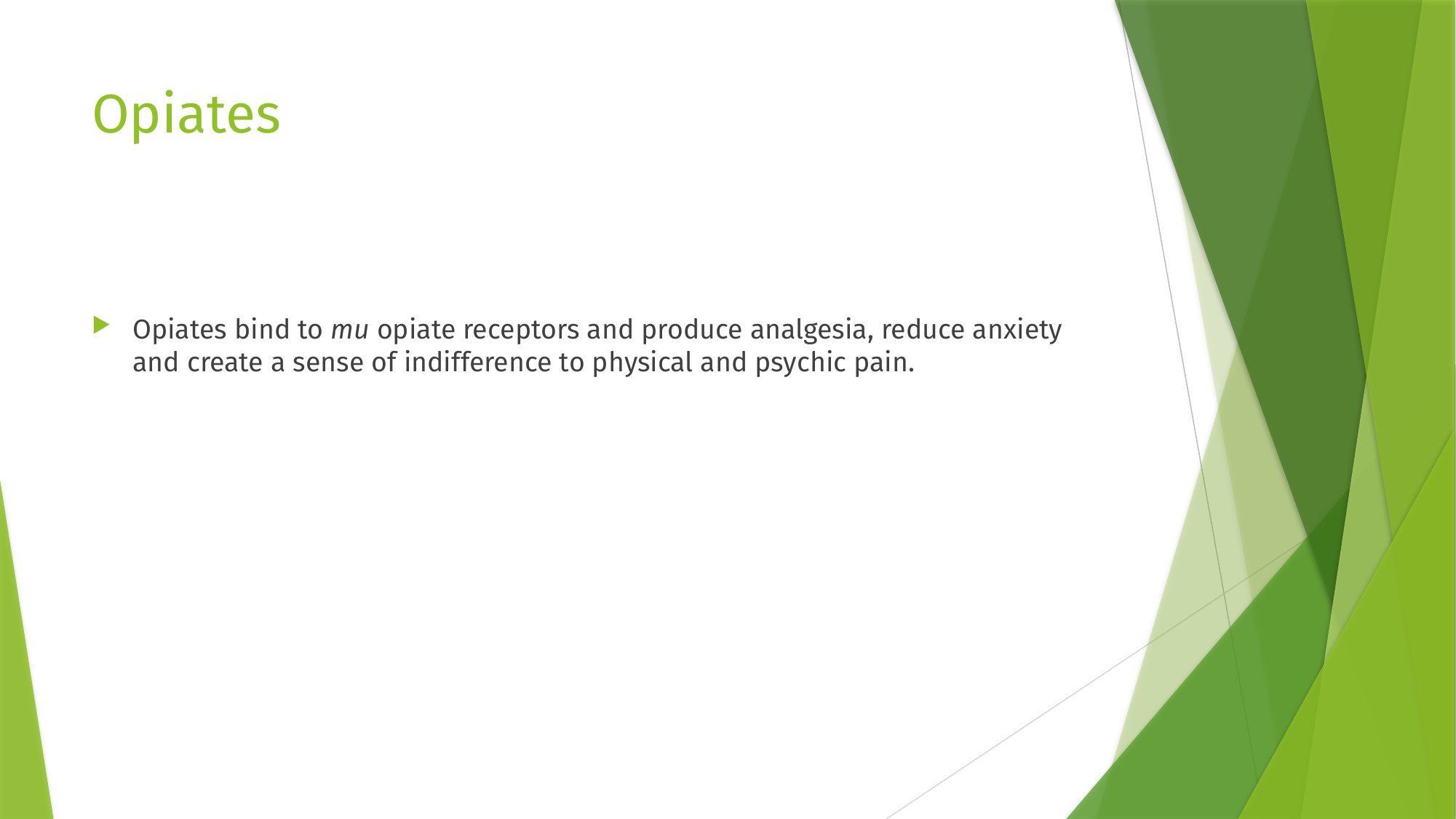

# Opiates

Opiates bind to mu opiate receptors and produce analgesia, reduce anxiety and create a sense of indifference to physical and psychic pain.